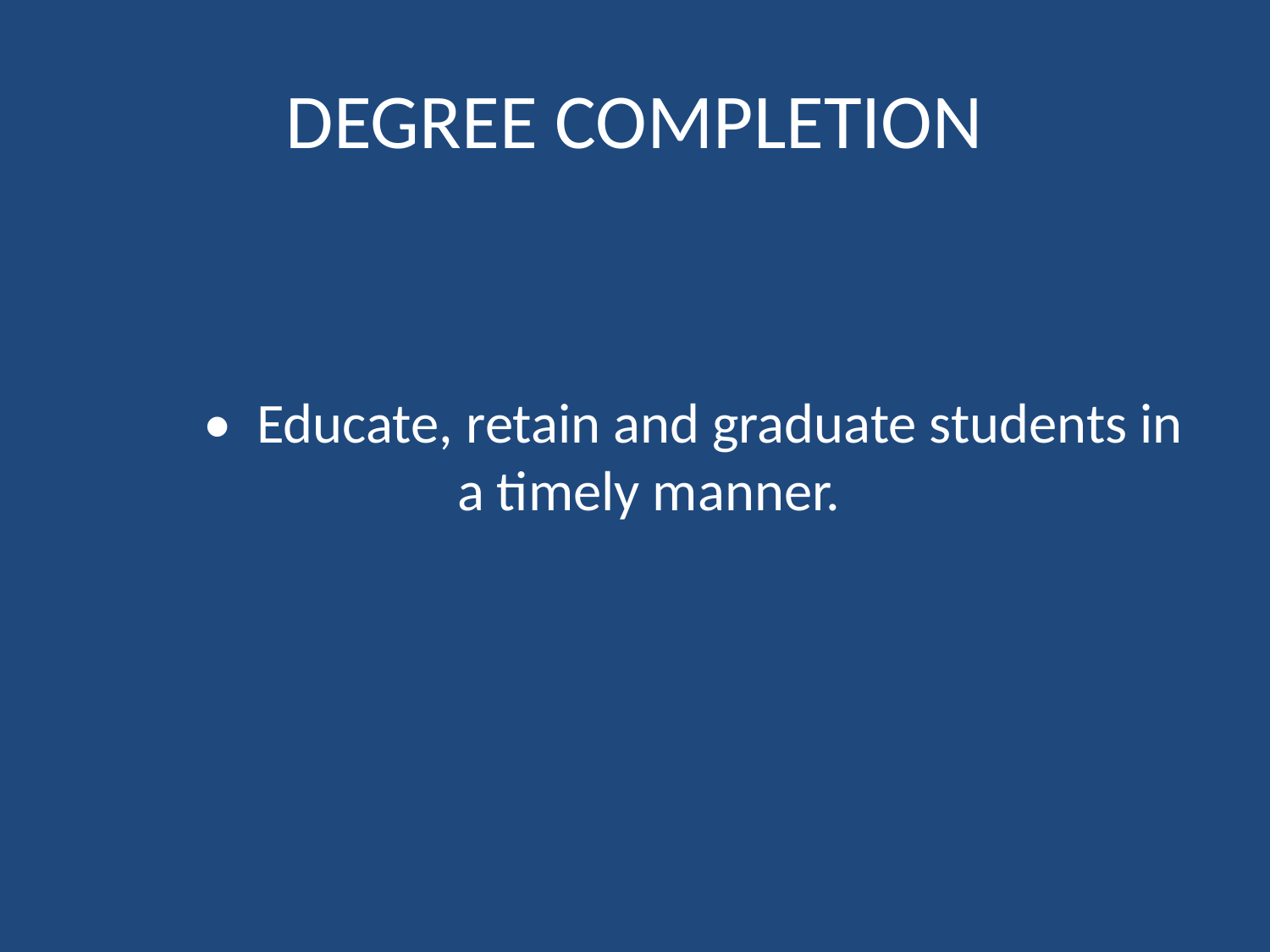

# DEGREE COMPLETION

	•  Educate, retain and graduate students in 			a timely manner.